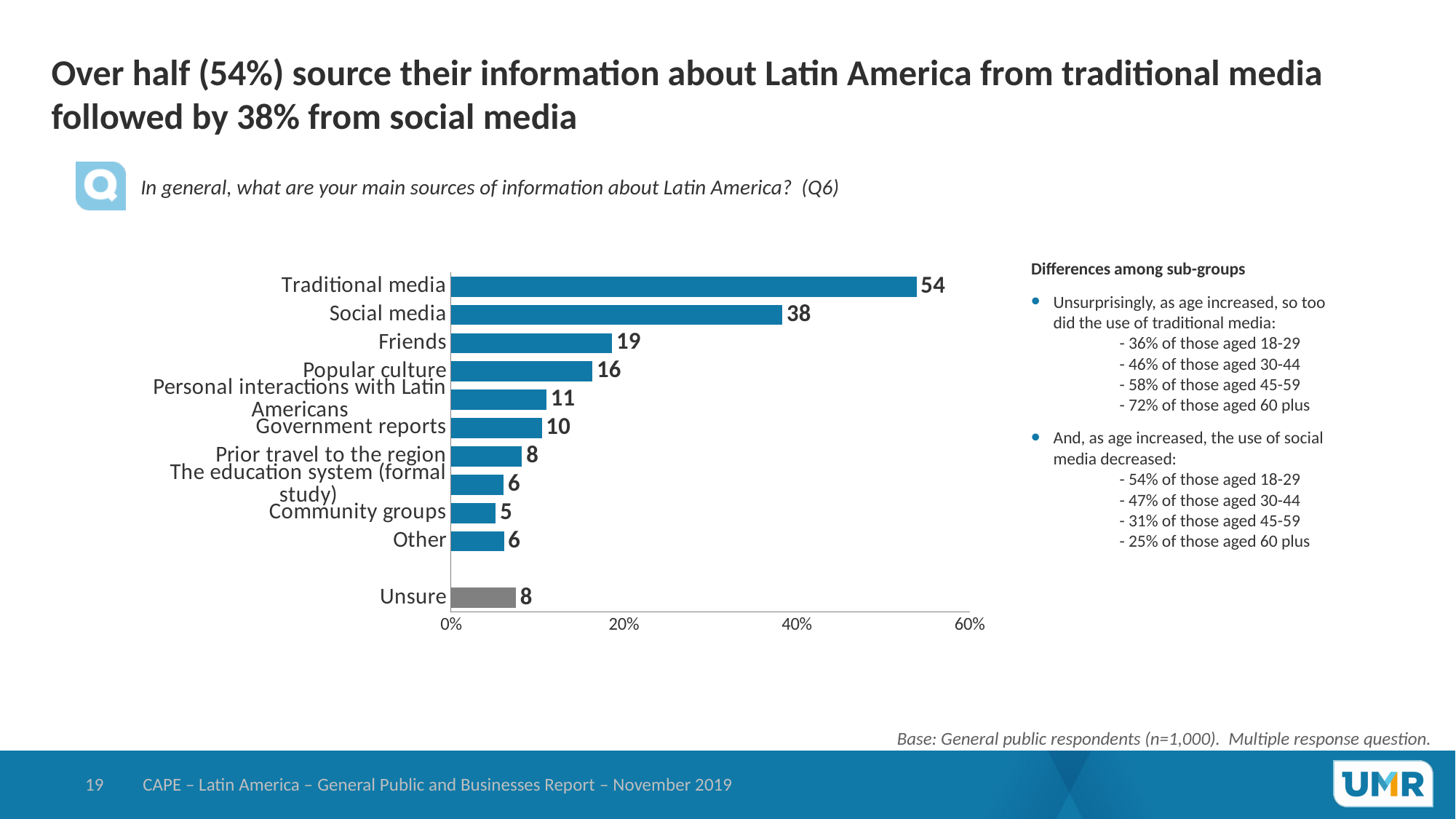

# Over half (54%) source their information about Latin America from traditional media followed by 38% from social media
In general, what are your main sources of information about Latin America?  (Q6)

### Chart

| Category | General Public |
|---|---|
| Unsure | 7.508114785537 |
|  | None |
| Other | 6.118381809178 |
| Community groups | 5.178677178243 |
| The education system (formal study) | 6.103938408926 |
| Prior travel to the region | 8.216869353494 |
| Government reports | 10.49719728019 |
| Personal interactions with Latin Americans | 11.04532248869 |
| Popular culture | 16.37936171033 |
| Friends | 18.63703753538 |
| Social media | 38.33046414456 |
| Traditional media | 53.85503009387 |
Differences among sub-groups
Unsurprisingly, as age increased, so too did the use of traditional media:
	- 36% of those aged 18-29
	- 46% of those aged 30-44
	- 58% of those aged 45-59
	- 72% of those aged 60 plus
And, as age increased, the use of social media decreased:
	- 54% of those aged 18-29
	- 47% of those aged 30-44
	- 31% of those aged 45-59
	- 25% of those aged 60 plus
Base: General public respondents (n=1,000).  Multiple response question.